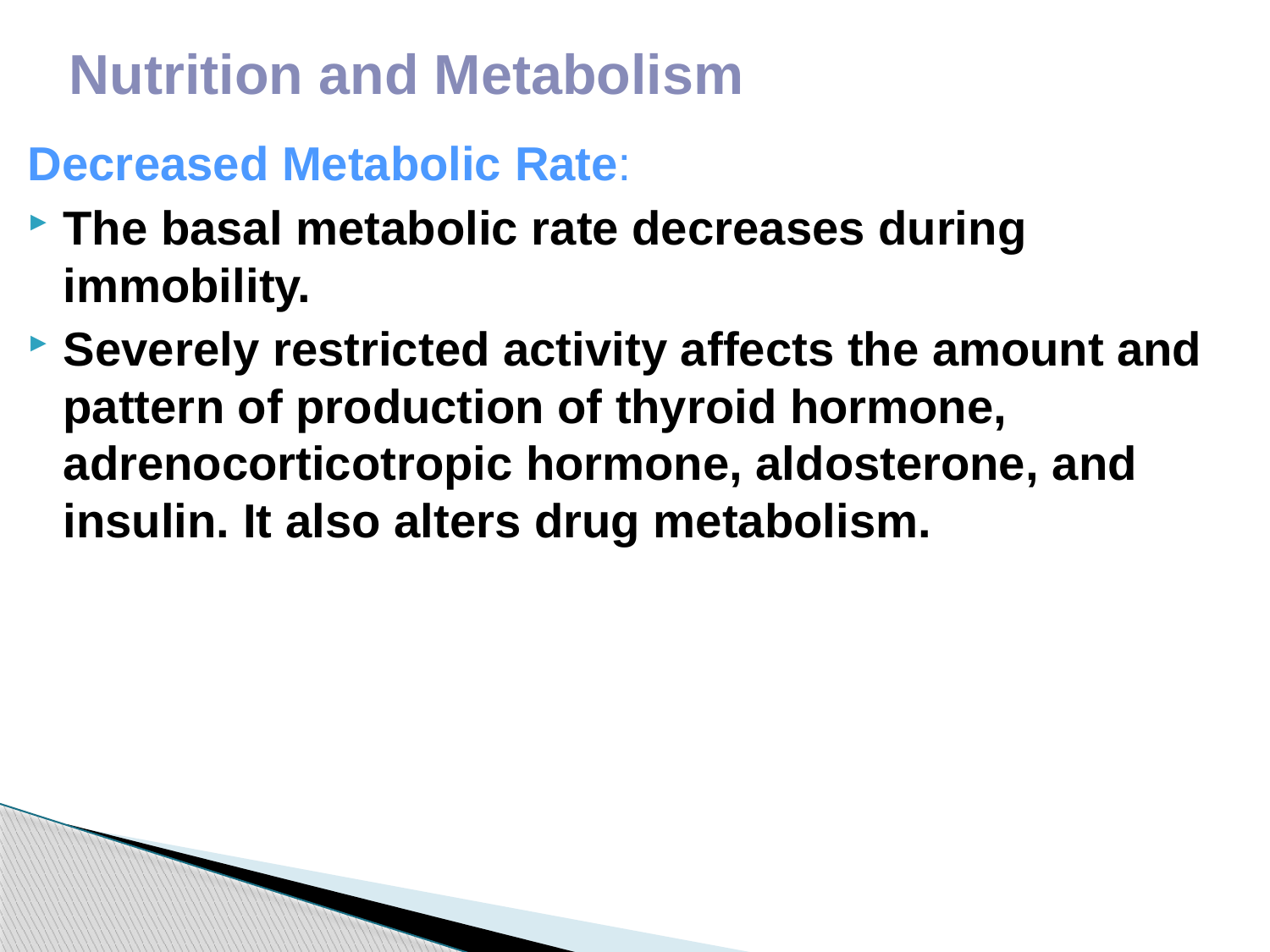

Nutrition and Metabolism
Decreased Metabolic Rate:
The basal metabolic rate decreases during immobility.
Severely restricted activity affects the amount and pattern of production of thyroid hormone, adrenocorticotropic hormone, aldosterone, and insulin. It also alters drug metabolism.